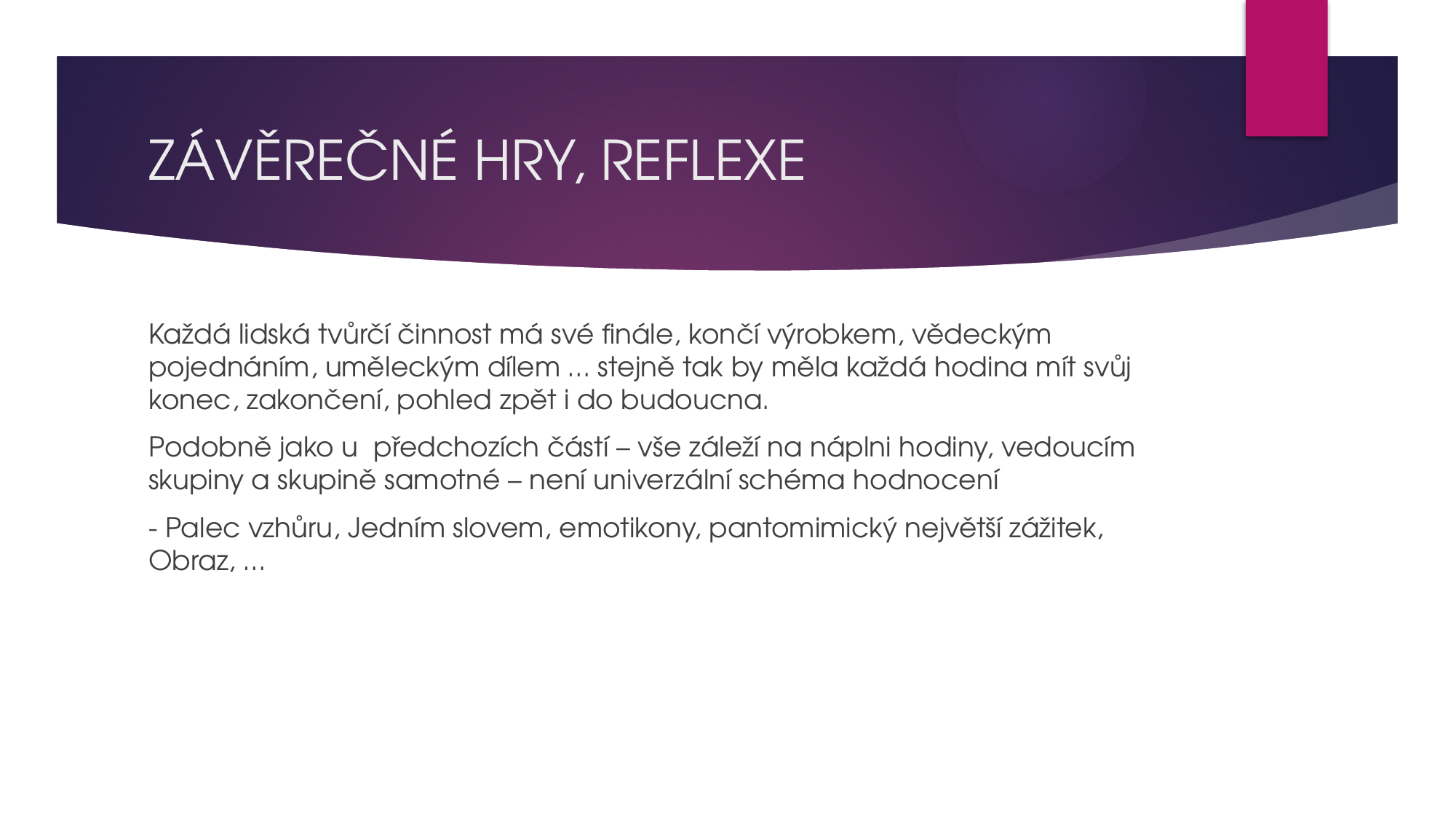

# ZÁVĚREČNÉ HRY, REFLEXE
Každá lidská tvůrčí činnost má své finále, končí výrobkem, vědeckým pojednáním, uměleckým dílem … stejně tak by měla každá hodina mít svůj konec, zakončení, pohled zpět i do budoucna.
Podobně jako u  předchozích částí – vše záleží na náplni hodiny, vedoucím skupiny a skupině samotné – není univerzální schéma hodnocení
- Palec vzhůru, Jedním slovem, emotikony, pantomimický největší zážitek, Obraz, …